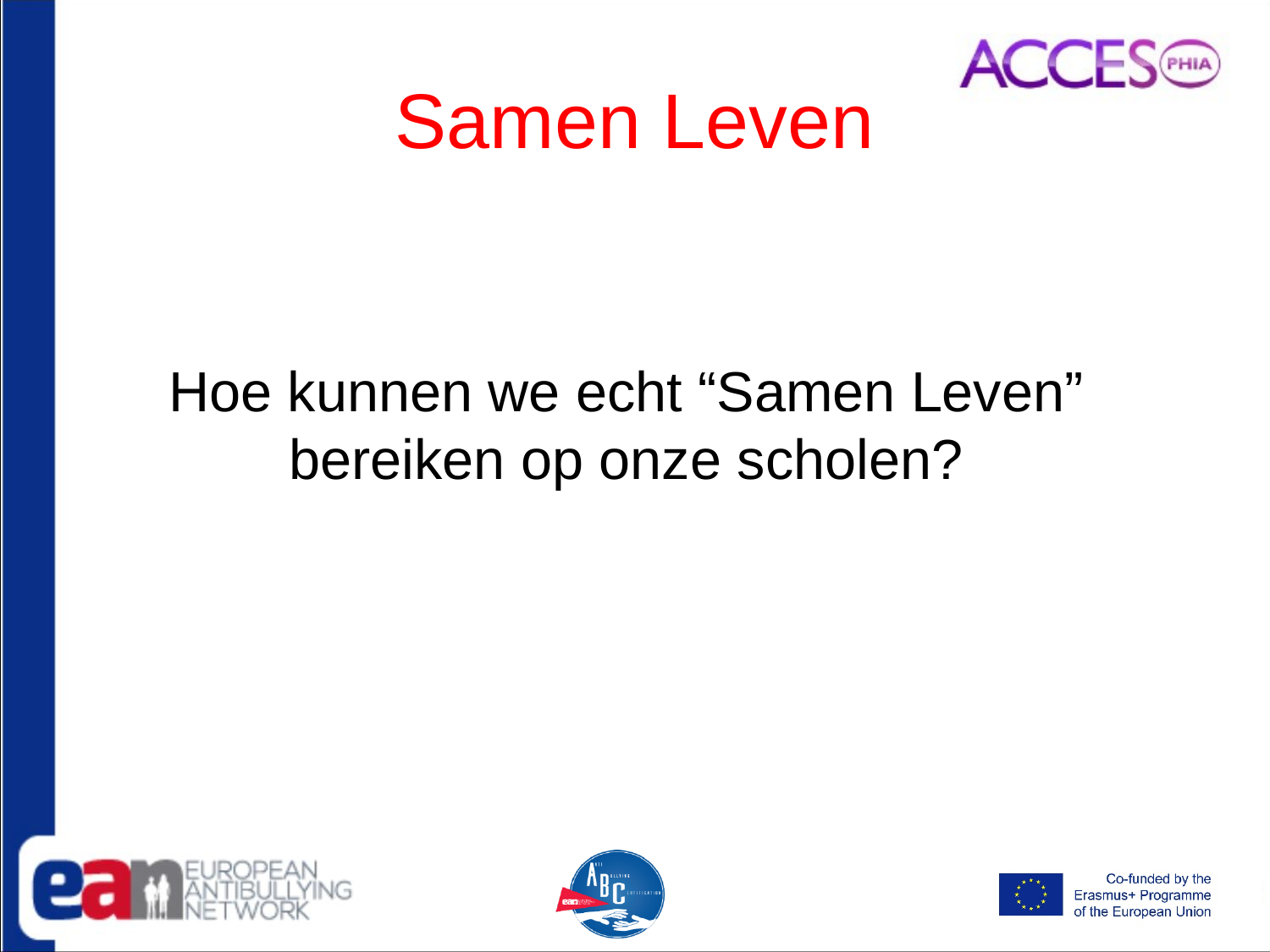

# Samen Leven

Hoe kunnen we echt “Samen Leven” bereiken op onze scholen?